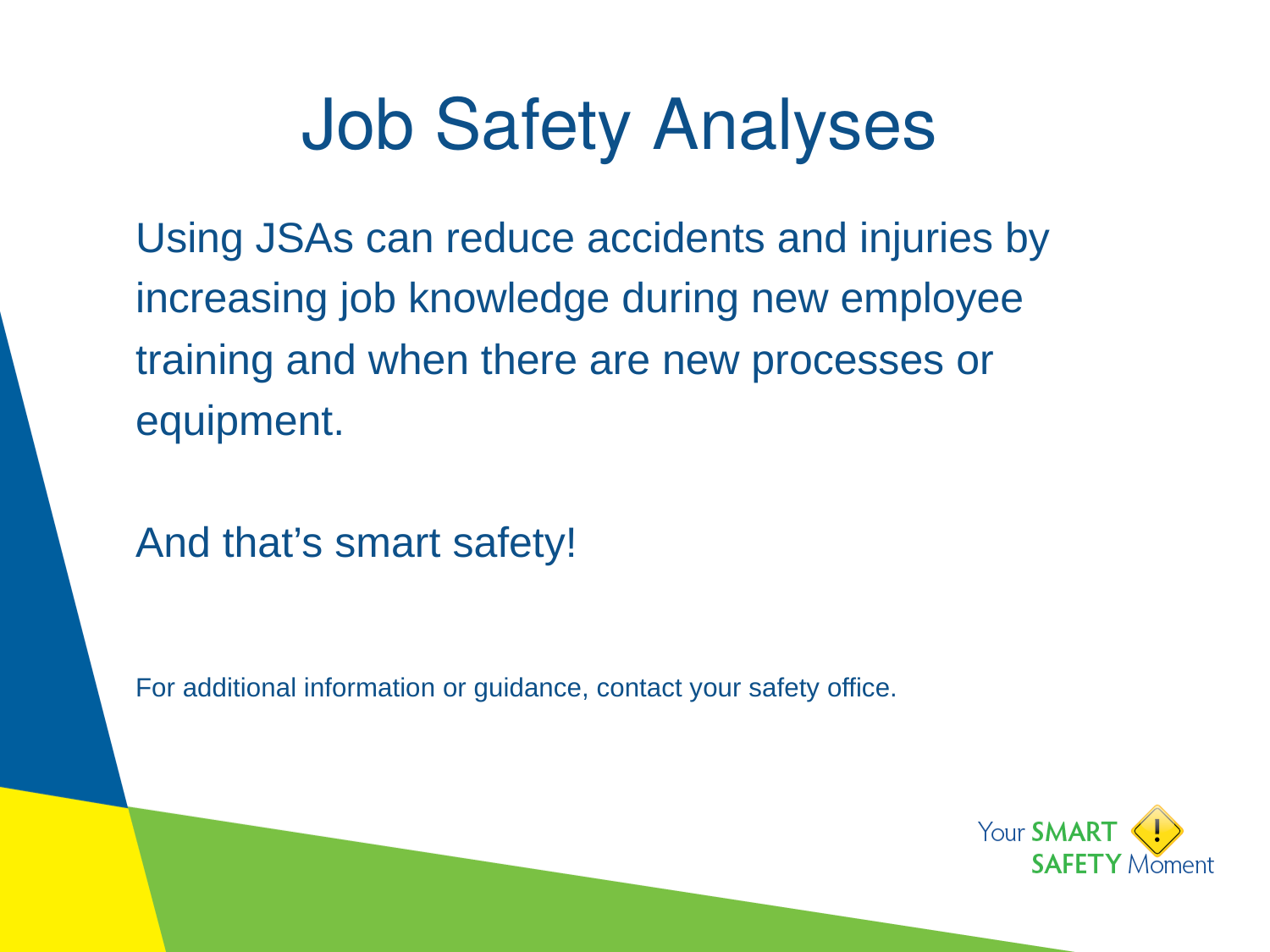

# Job Safety Analyses

Using JSAs can reduce accidents and injuries by increasing job knowledge during new employee training and when there are new processes or equipment.

And that’s smart safety!

For additional information or guidance, contact your safety office.